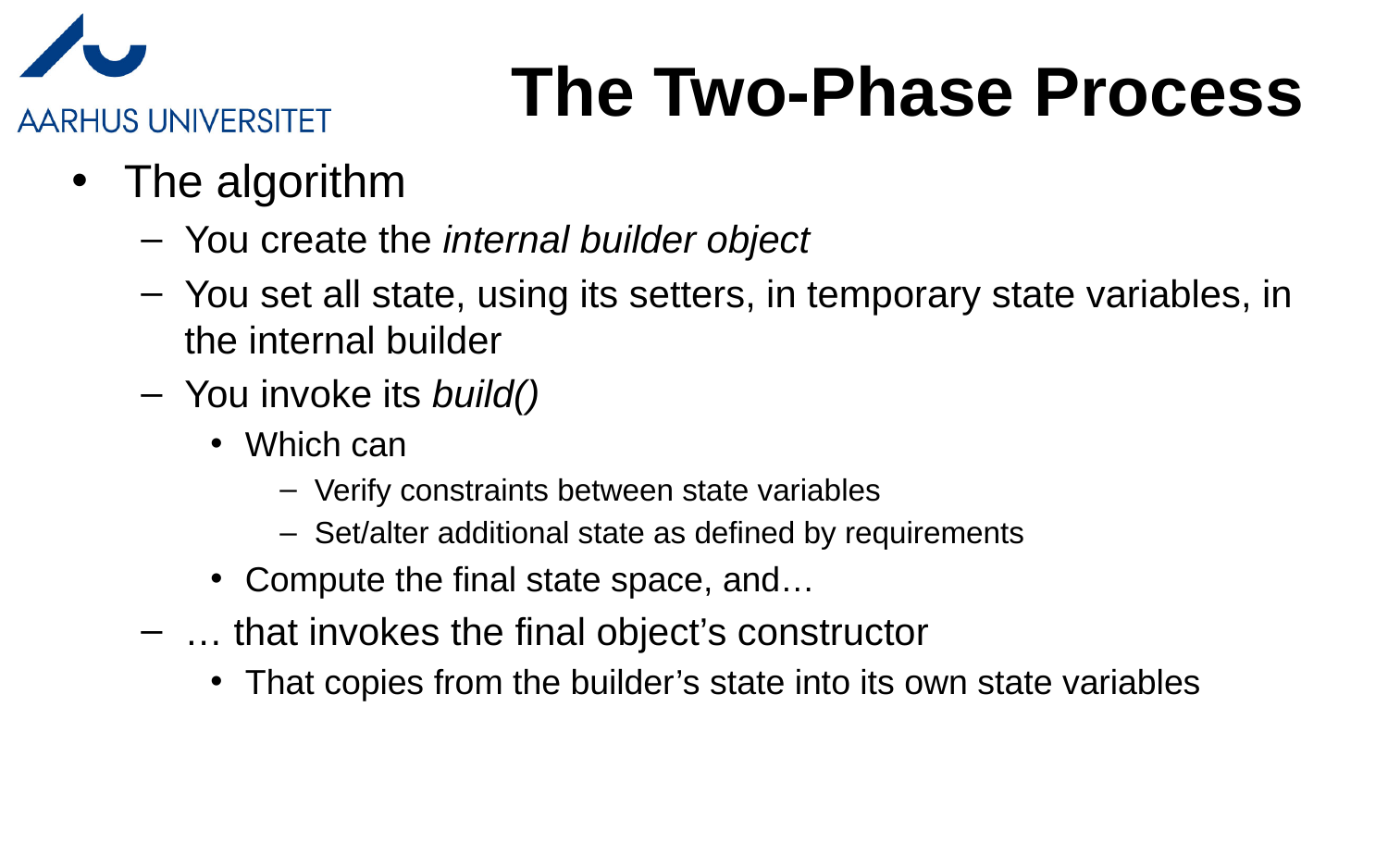

The Two-Phase Process
The algorithm
You create the internal builder object
You set all state, using its setters, in temporary state variables, in the internal builder
You invoke its build()
Which can
Verify constraints between state variables
Set/alter additional state as defined by requirements
Compute the final state space, and…
… that invokes the final object’s constructor
That copies from the builder’s state into its own state variables